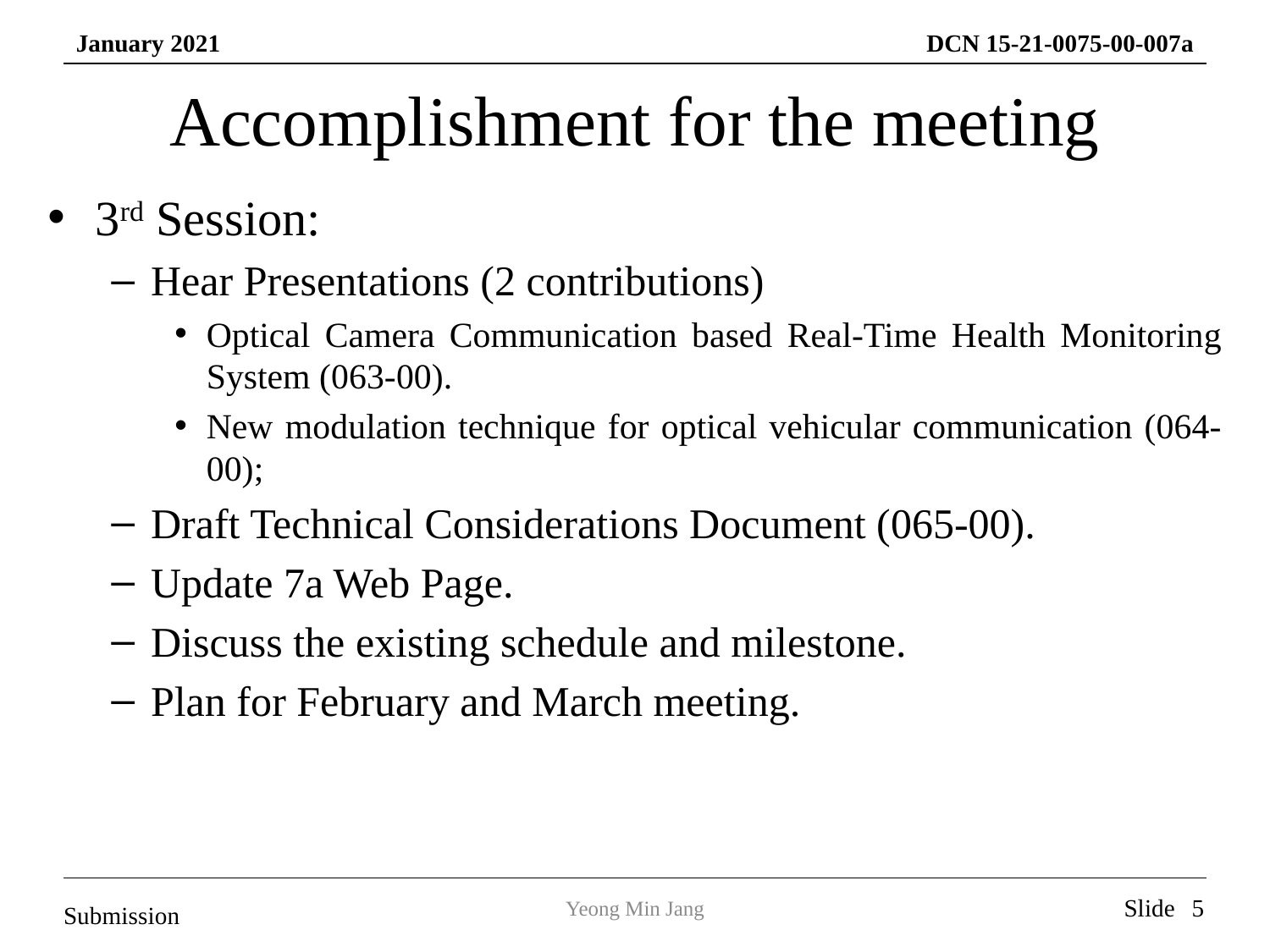

# Accomplishment for the meeting
3rd Session:
Hear Presentations (2 contributions)
Optical Camera Communication based Real-Time Health Monitoring System (063-00).
New modulation technique for optical vehicular communication (064-00);
Draft Technical Considerations Document (065-00).
Update 7a Web Page.
Discuss the existing schedule and milestone.
Plan for February and March meeting.